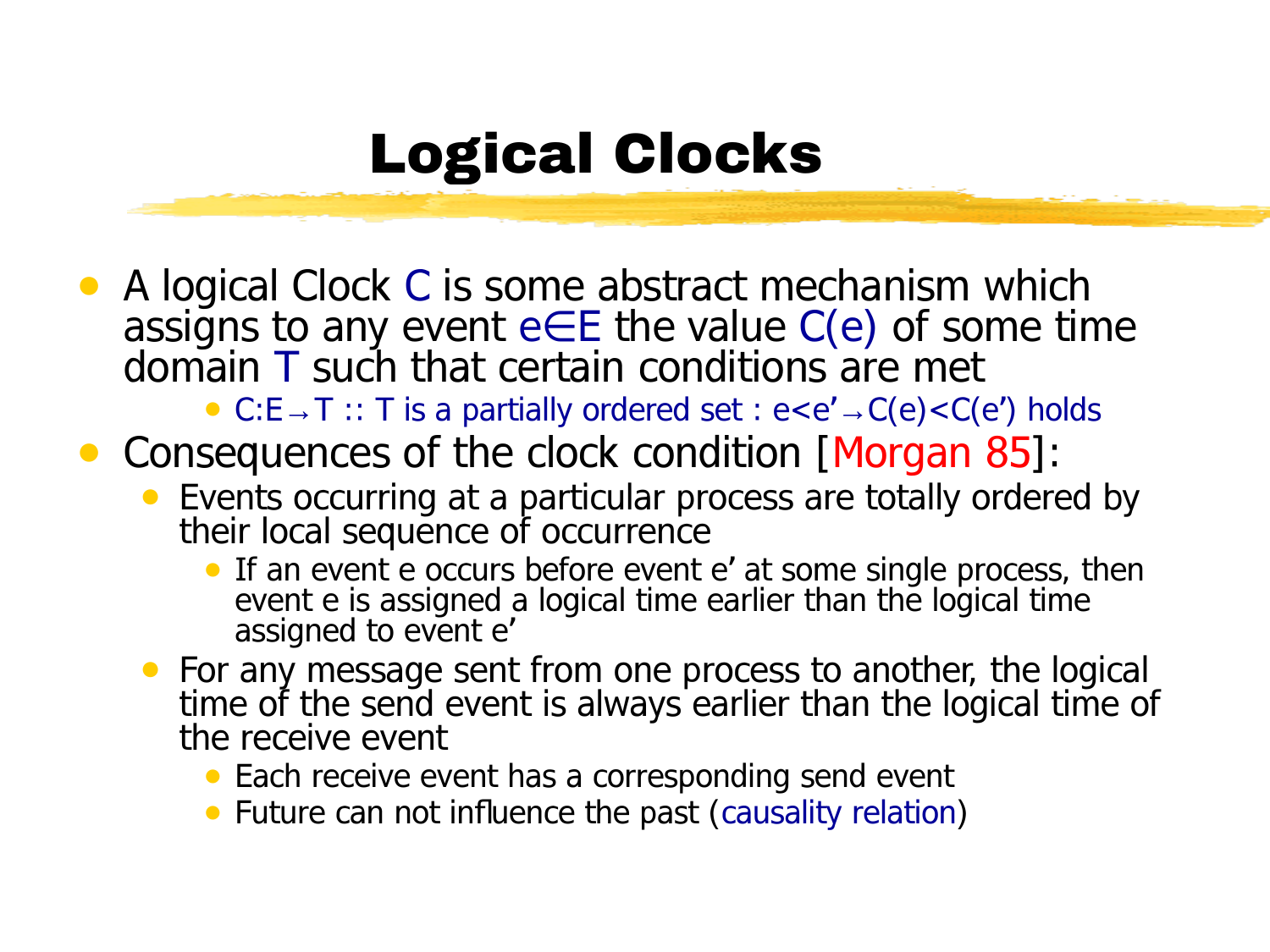

# Logical Clocks
A logical Clock C is some abstract mechanism which assigns to any event e∈E the value C(e) of some time domain T such that certain conditions are met
C:E→T :: T is a partially ordered set : e<e’→C(e)<C(e’) holds
Consequences of the clock condition [Morgan 85]:
Events occurring at a particular process are totally ordered by their local sequence of occurrence
If an event e occurs before event e’ at some single process, then event e is assigned a logical time earlier than the logical time assigned to event e’
For any message sent from one process to another, the logical time of the send event is always earlier than the logical time of the receive event
Each receive event has a corresponding send event
Future can not influence the past (causality relation)